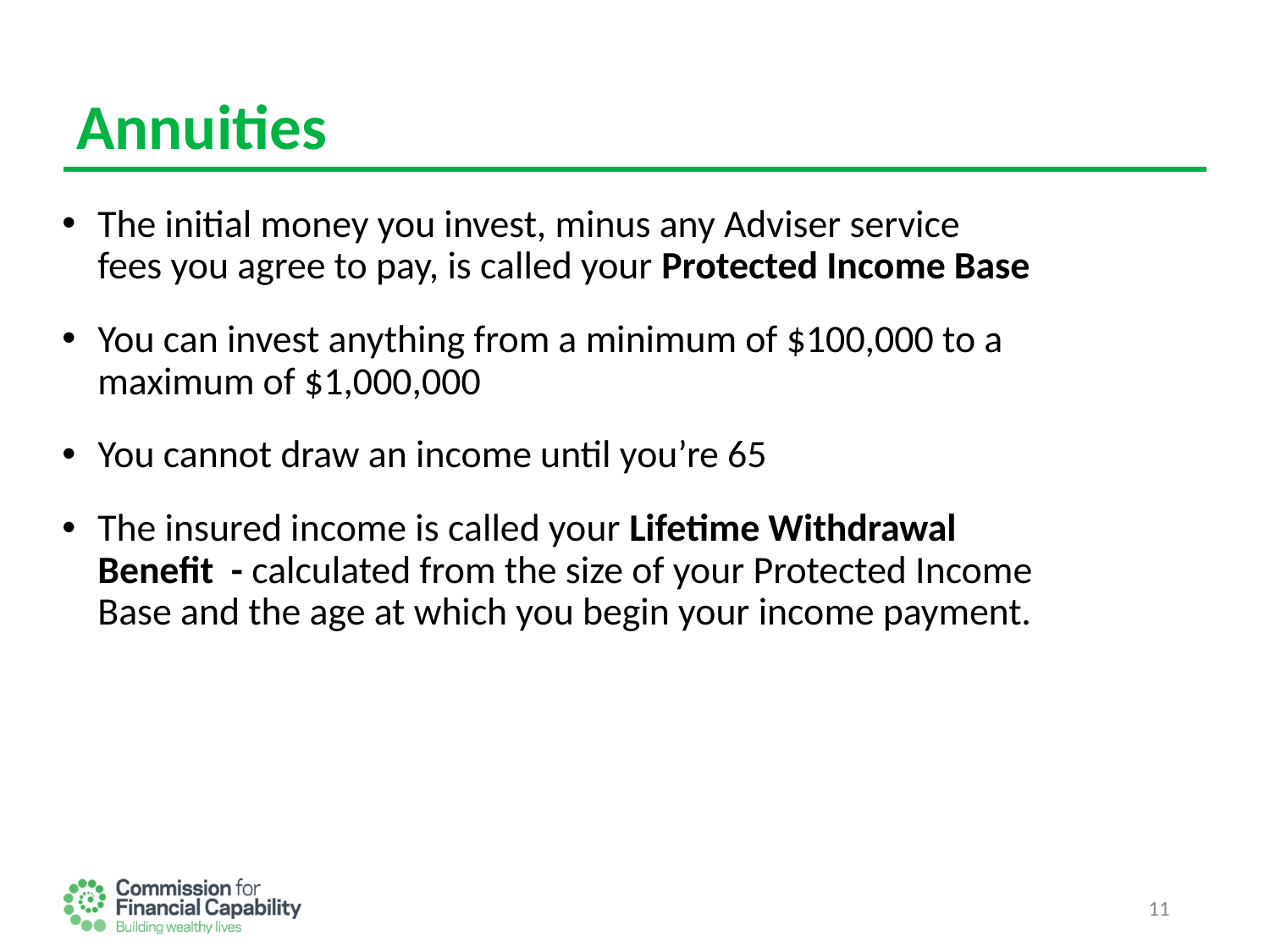

# Annuities
The initial money you invest, minus any Adviser service fees you agree to pay, is called your Protected Income Base
You can invest anything from a minimum of $100,000 to a maximum of $1,000,000
You cannot draw an income until you’re 65
The insured income is called your Lifetime Withdrawal Benefit  - calculated from the size of your Protected Income Base and the age at which you begin your income payment.

11